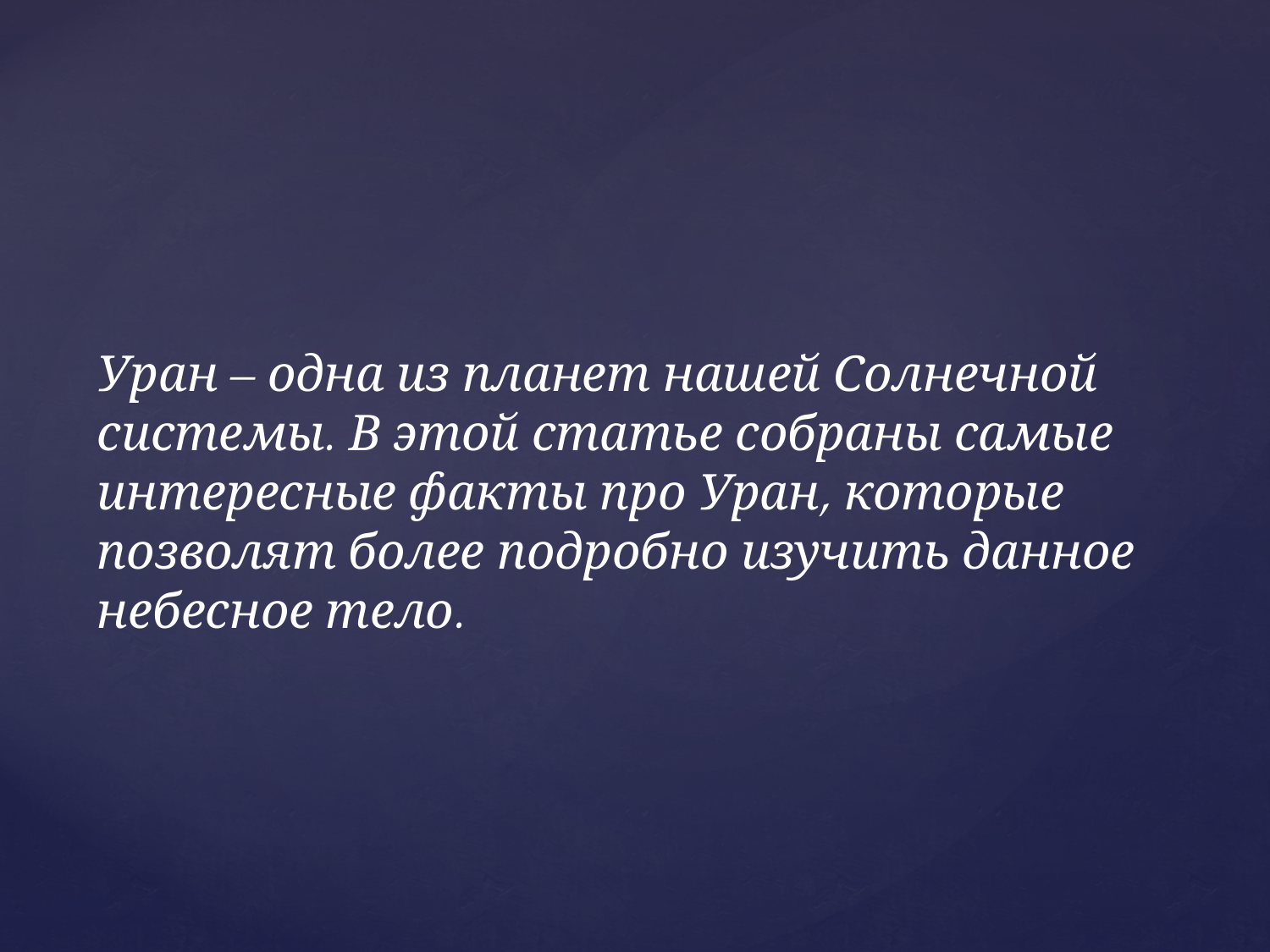

Уран – одна из планет нашей Солнечной системы. В этой статье собраны самые интересные факты про Уран, которые позволят более подробно изучить данное небесное тело.